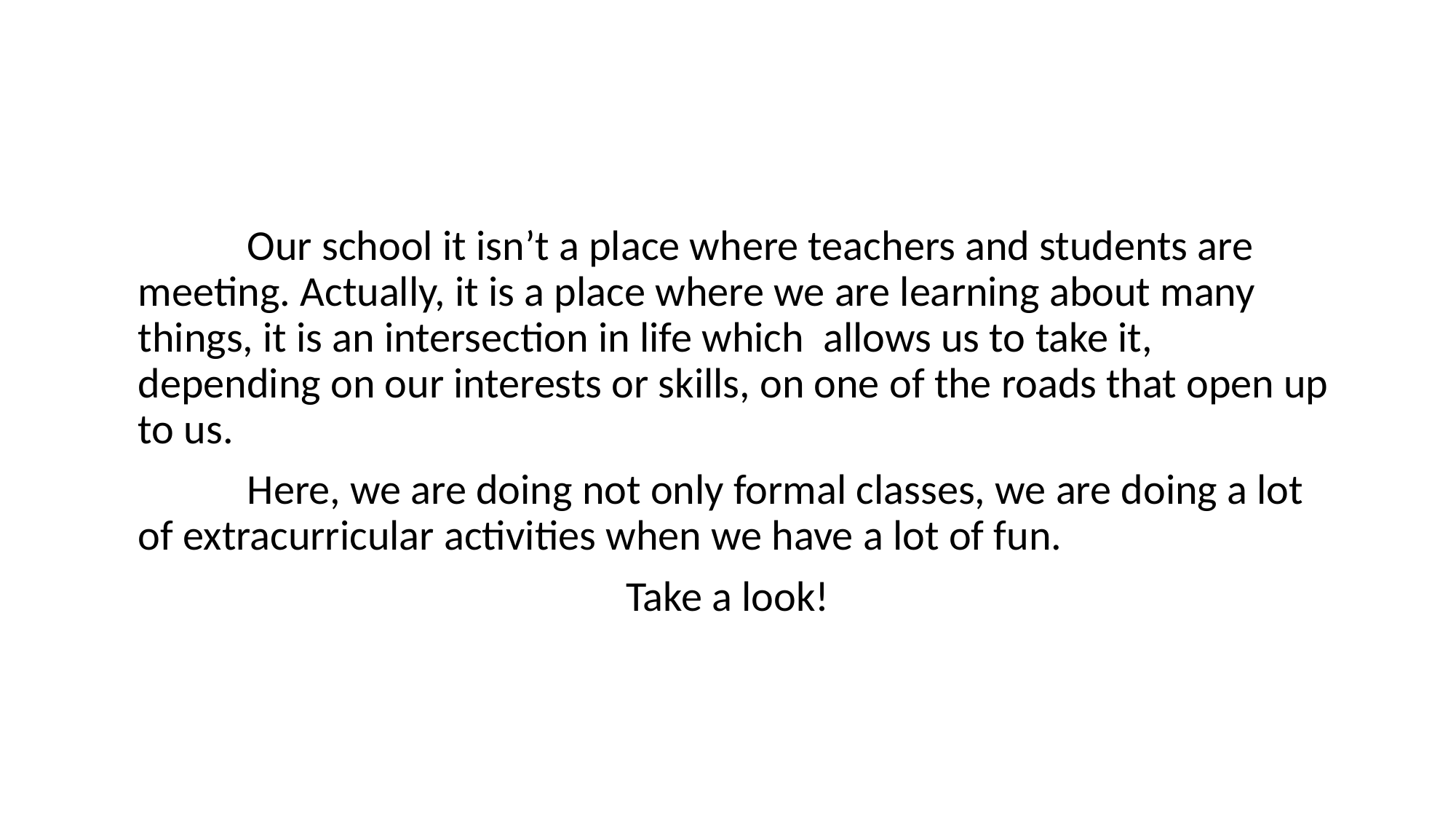

#
		Our school it isn’t a place where teachers and students are meeting. Actually, it is a place where we are learning about many things, it is an intersection in life which  allows us to take it, depending on our interests or skills, on one of the roads that open up to us.
		Here, we are doing not only formal classes, we are doing a lot of extracurricular activities when we have a lot of fun.
Take a look!